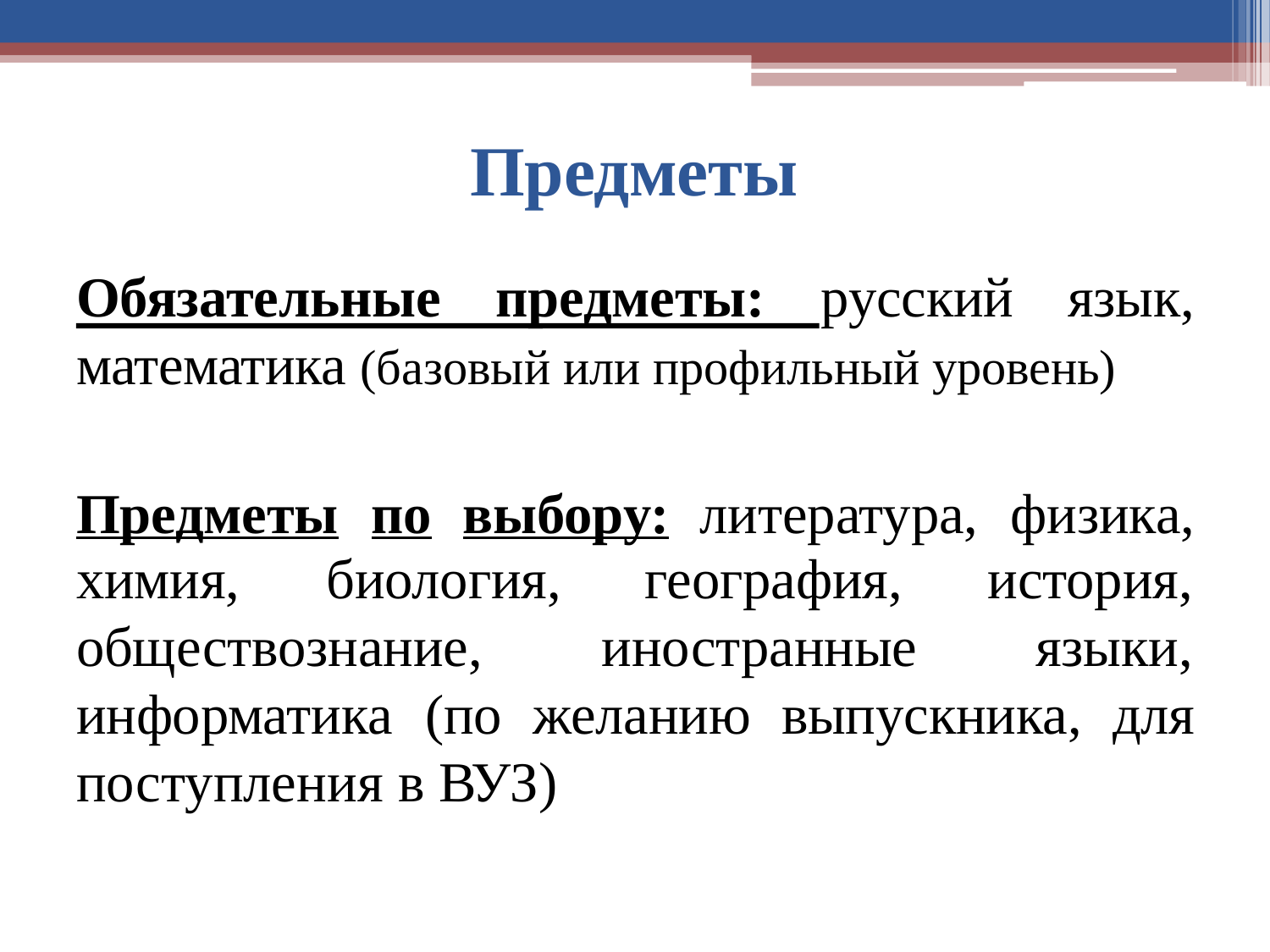

# Предметы
Обязательные
предметы:	русский	язык,

математика (базовый или профильный уровень)

Предметы	по	выбору:	литература,	физика,
химия,	биология,
география, иностранные
история, языки,
обществознание,
информатика	(по	желанию	выпускника,	для поступления в ВУЗ)